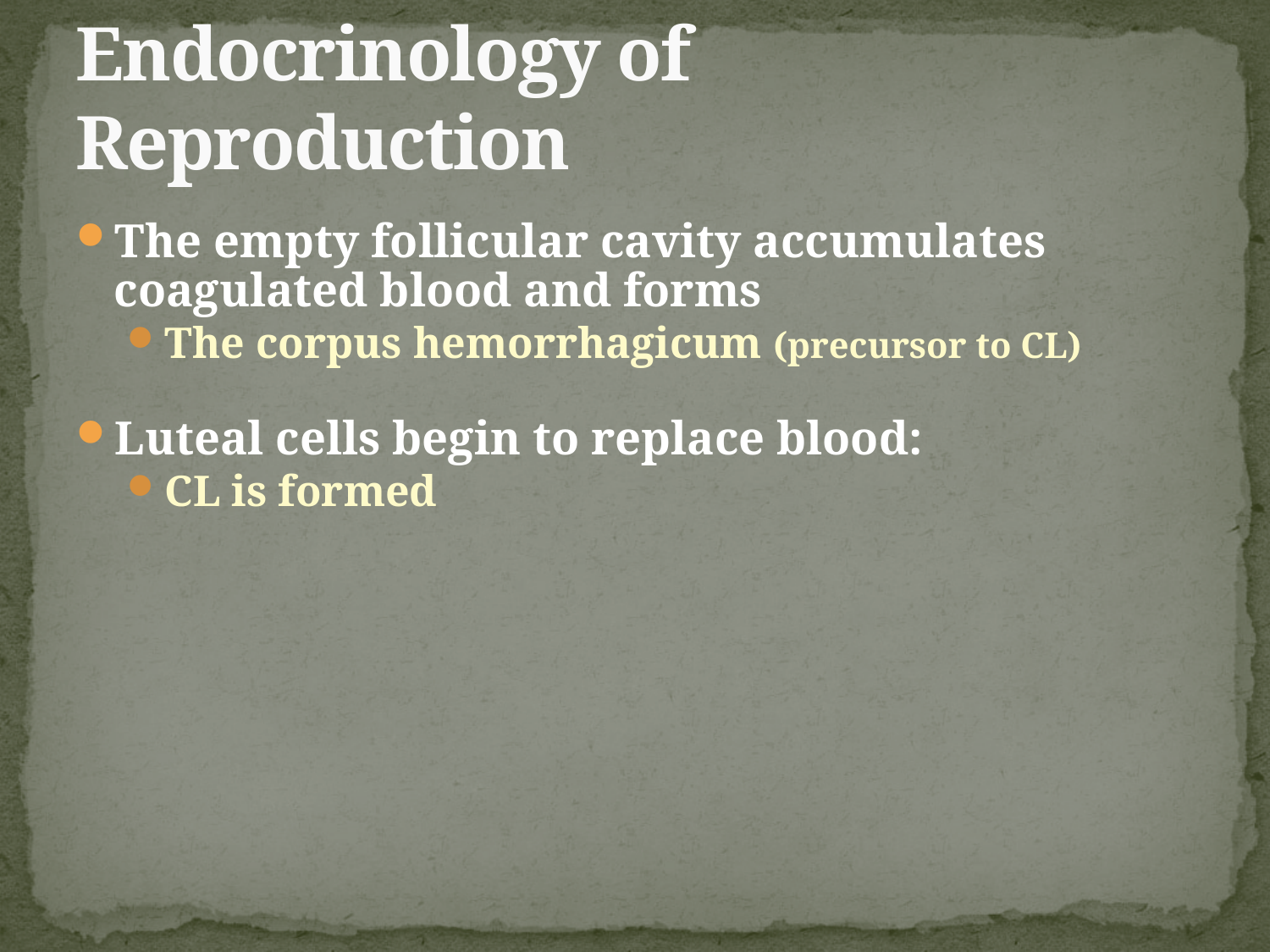

# Endocrinology of Reproduction
The empty follicular cavity accumulates coagulated blood and forms
The corpus hemorrhagicum (precursor to CL)

Luteal cells begin to replace blood:
CL is formed